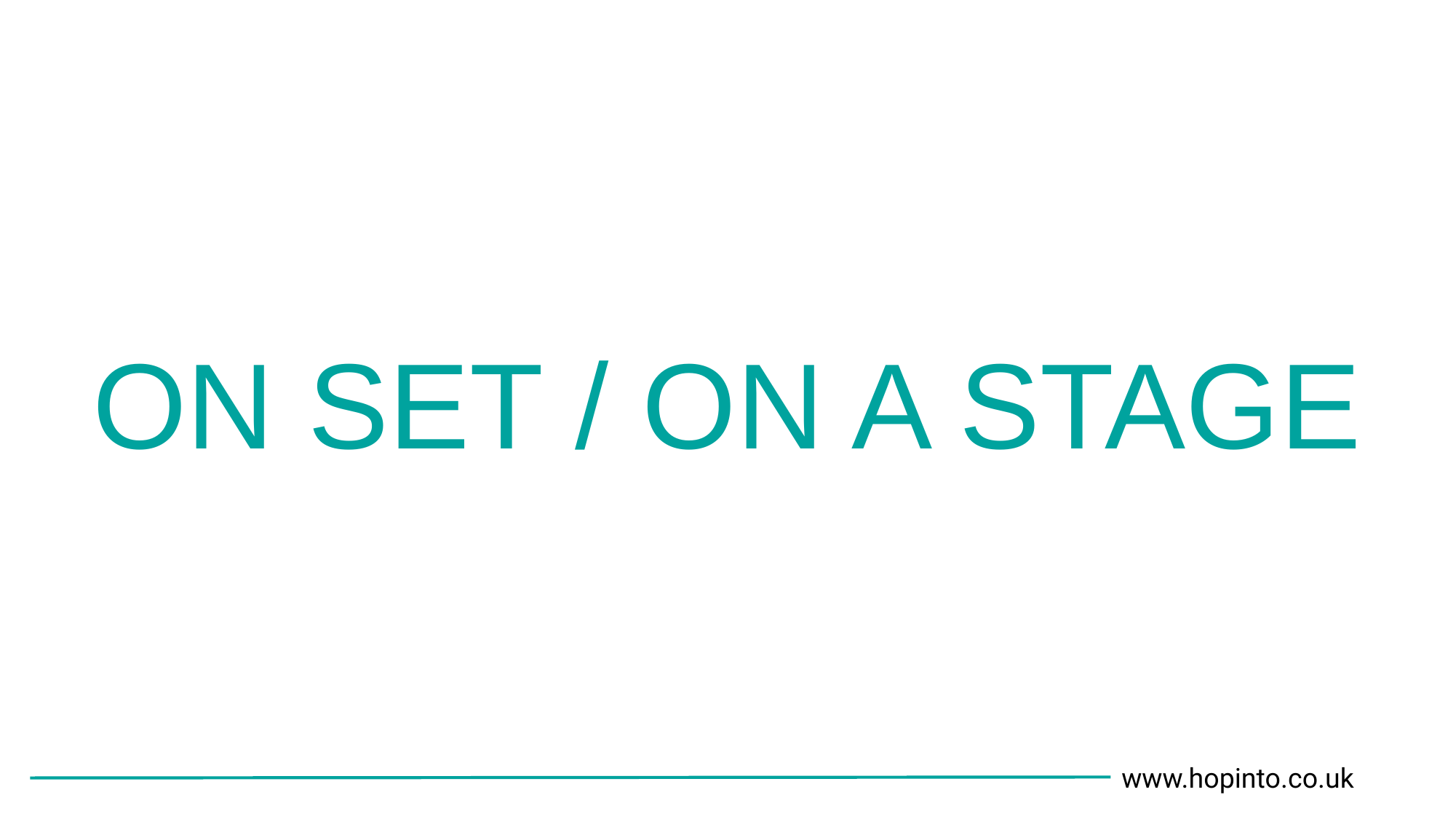

# ON SET / ON A STAGE